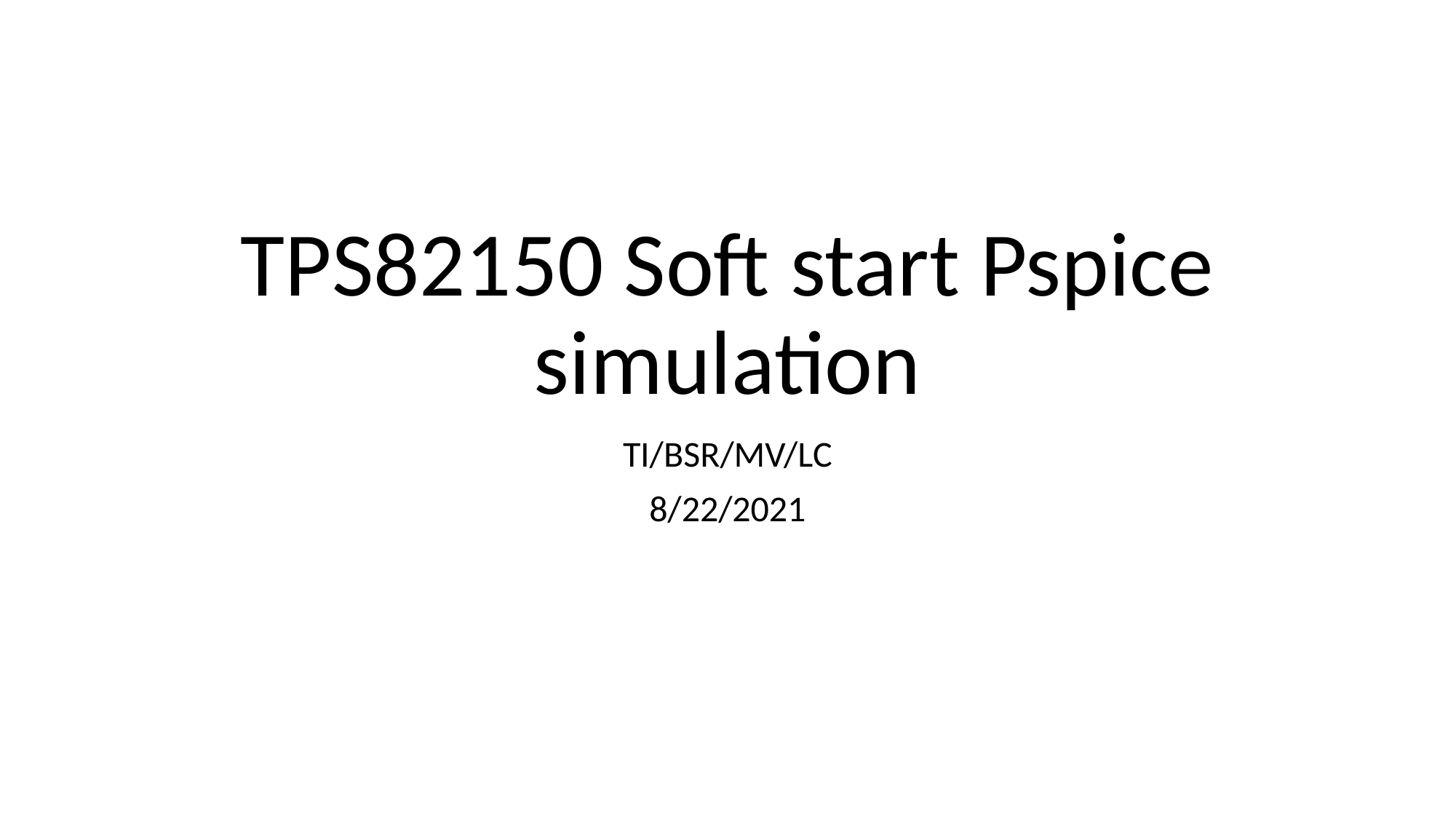

# TPS82150 Soft start Pspice simulation
TI/BSR/MV/LC
8/22/2021